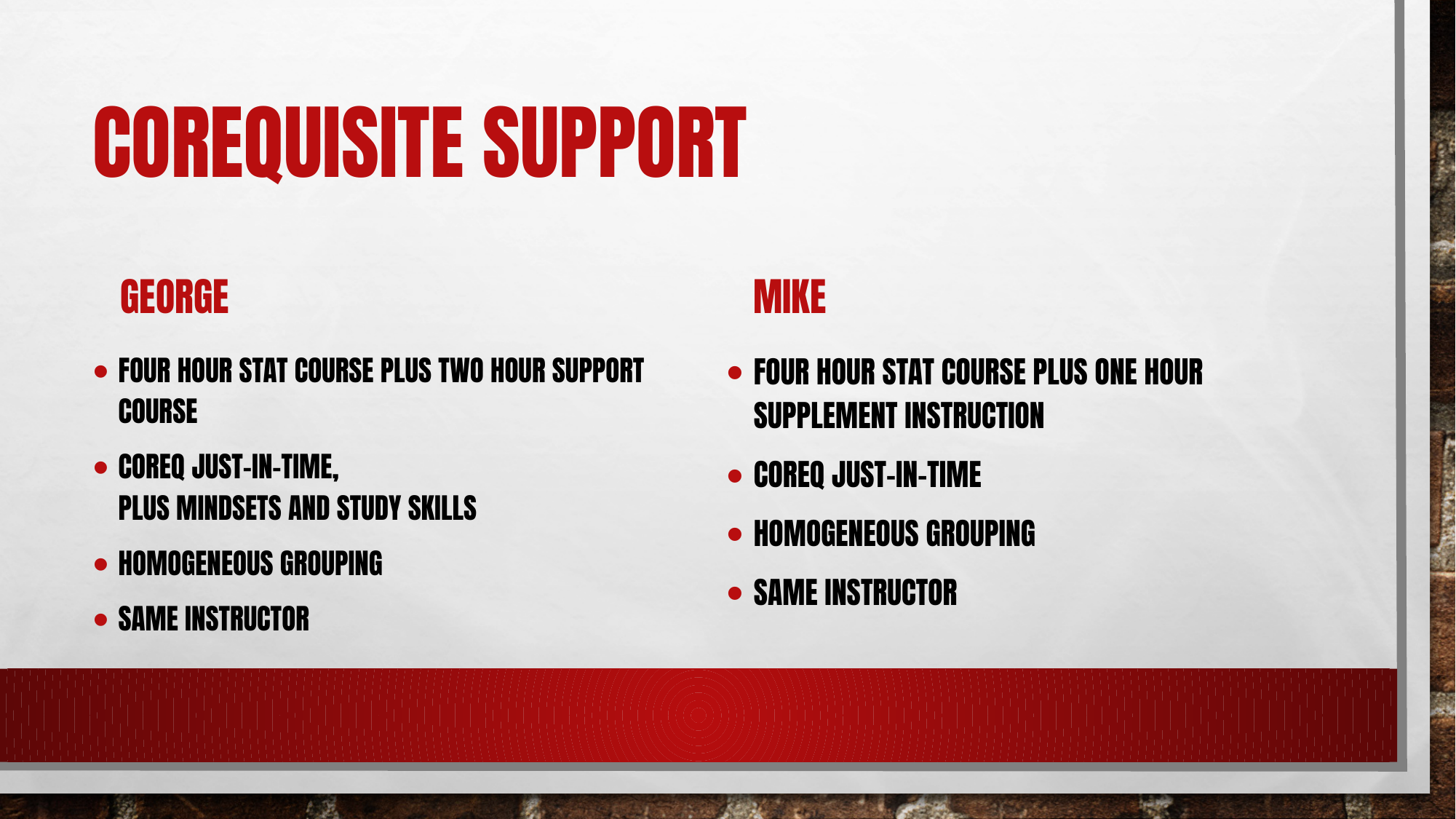

# CoRequisite Support
George
mike
Four hour stat course plus Two hour Support course
Coreq just-in-time,
plus mindsets and Study Skills
Homogeneous grouping
Same instructor
Four hour stat course plus one hour supplement instruction
Coreq just-in-time
Homogeneous grouping
Same instructor